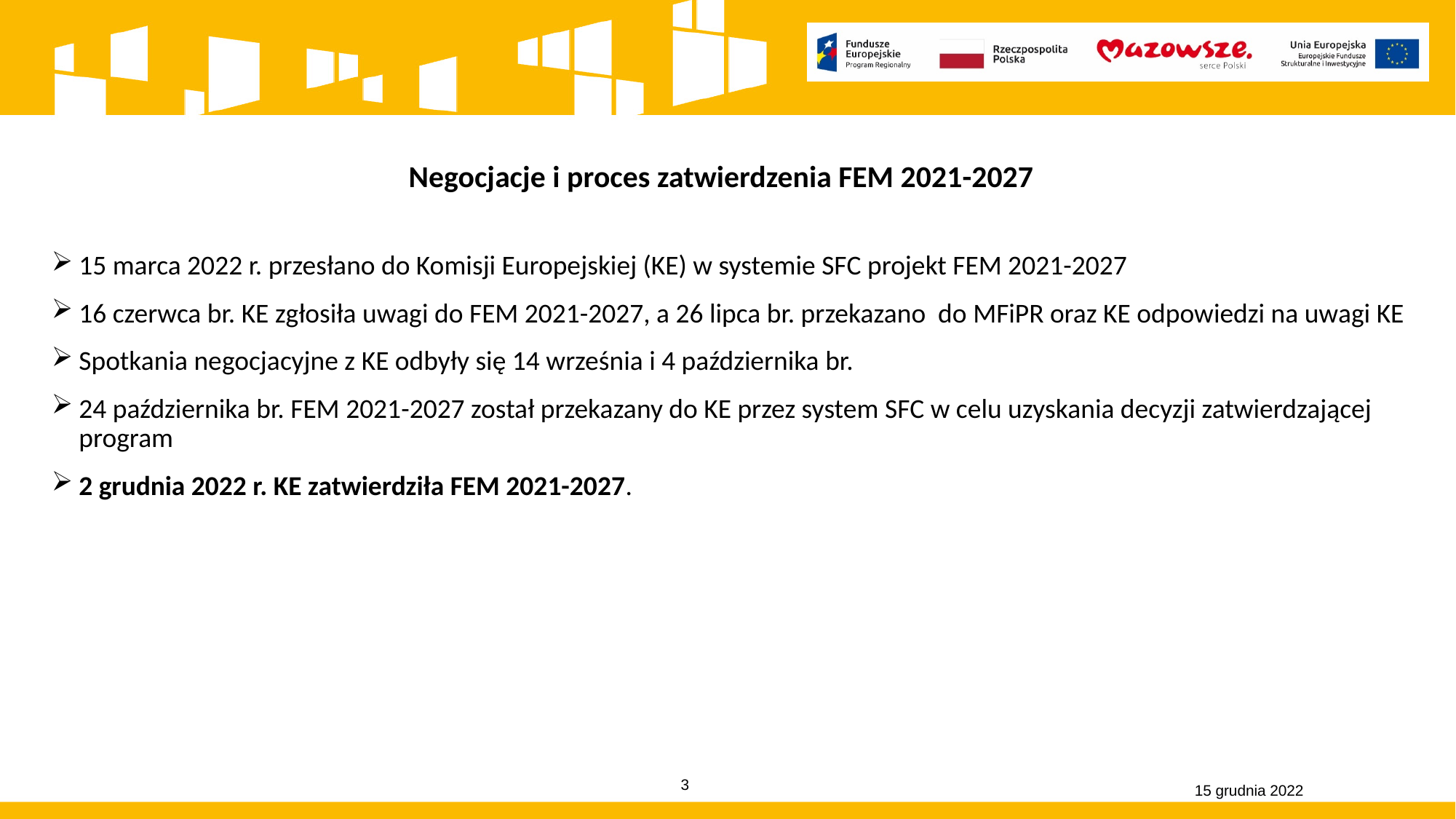

Negocjacje i proces zatwierdzenia FEM 2021-2027
15 marca 2022 r. przesłano do Komisji Europejskiej (KE) w systemie SFC projekt FEM 2021-2027
16 czerwca br. KE zgłosiła uwagi do FEM 2021-2027, a 26 lipca br. przekazano  do MFiPR oraz KE odpowiedzi na uwagi KE
Spotkania negocjacyjne z KE odbyły się 14 września i 4 października br.
24 października br. FEM 2021-2027 został przekazany do KE przez system SFC w celu uzyskania decyzji zatwierdzającej program
2 grudnia 2022 r. KE zatwierdziła FEM 2021-2027.

15 grudnia 2022